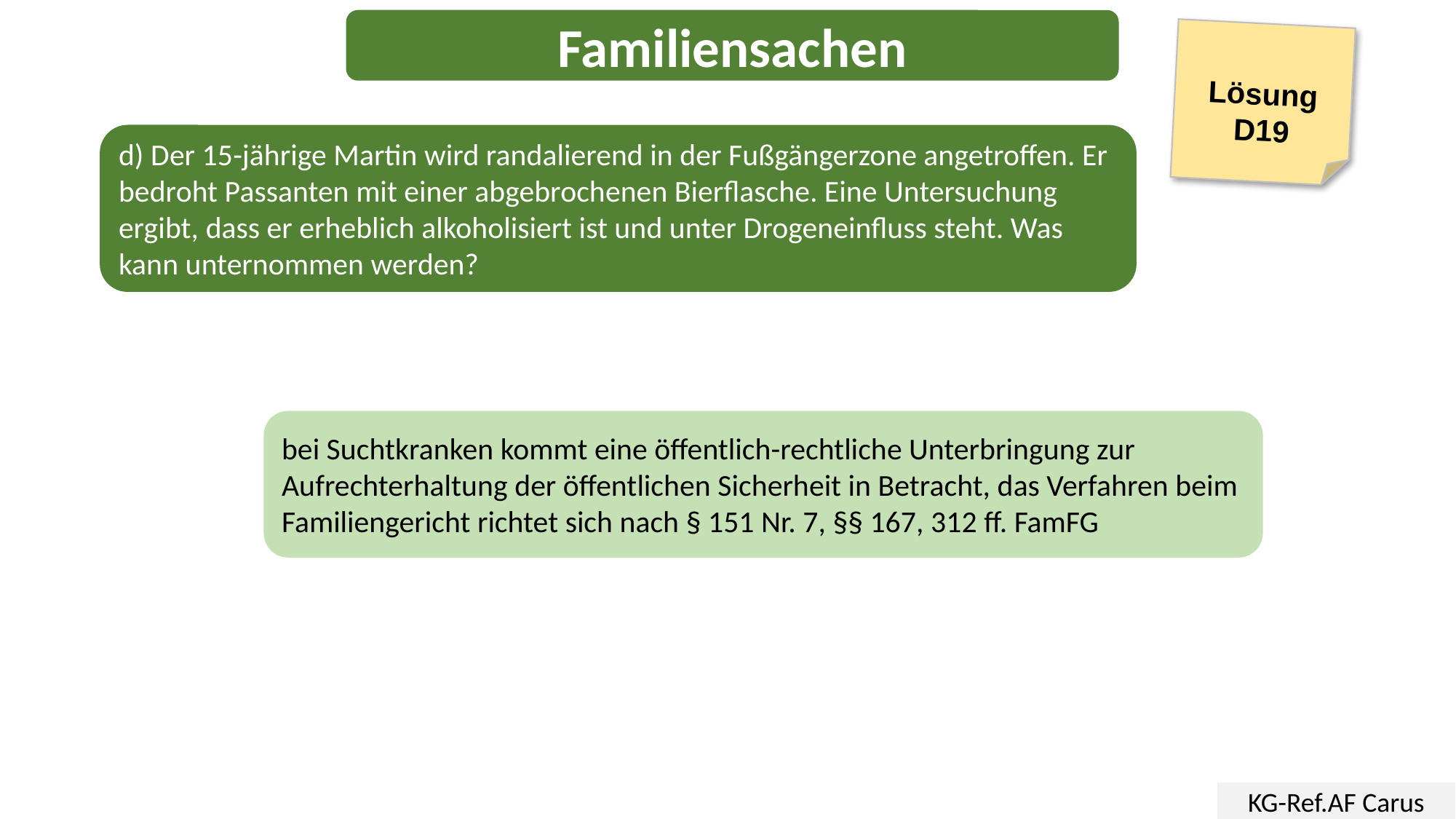

Familiensachen

Lösung
D19
d) Der 15-jährige Martin wird randalierend in der Fußgängerzone angetroffen. Er bedroht Passanten mit einer abgebrochenen Bierflasche. Eine Untersuchung ergibt, dass er erheblich alkoholisiert ist und unter Drogeneinfluss steht. Was kann unternommen werden?
bei Suchtkranken kommt eine öffentlich-rechtliche Unterbringung zur Aufrechterhaltung der öffentlichen Sicherheit in Betracht, das Verfahren beim Familiengericht richtet sich nach § 151 Nr. 7, §§ 167, 312 ff. FamFG
KG-Ref.AF Carus